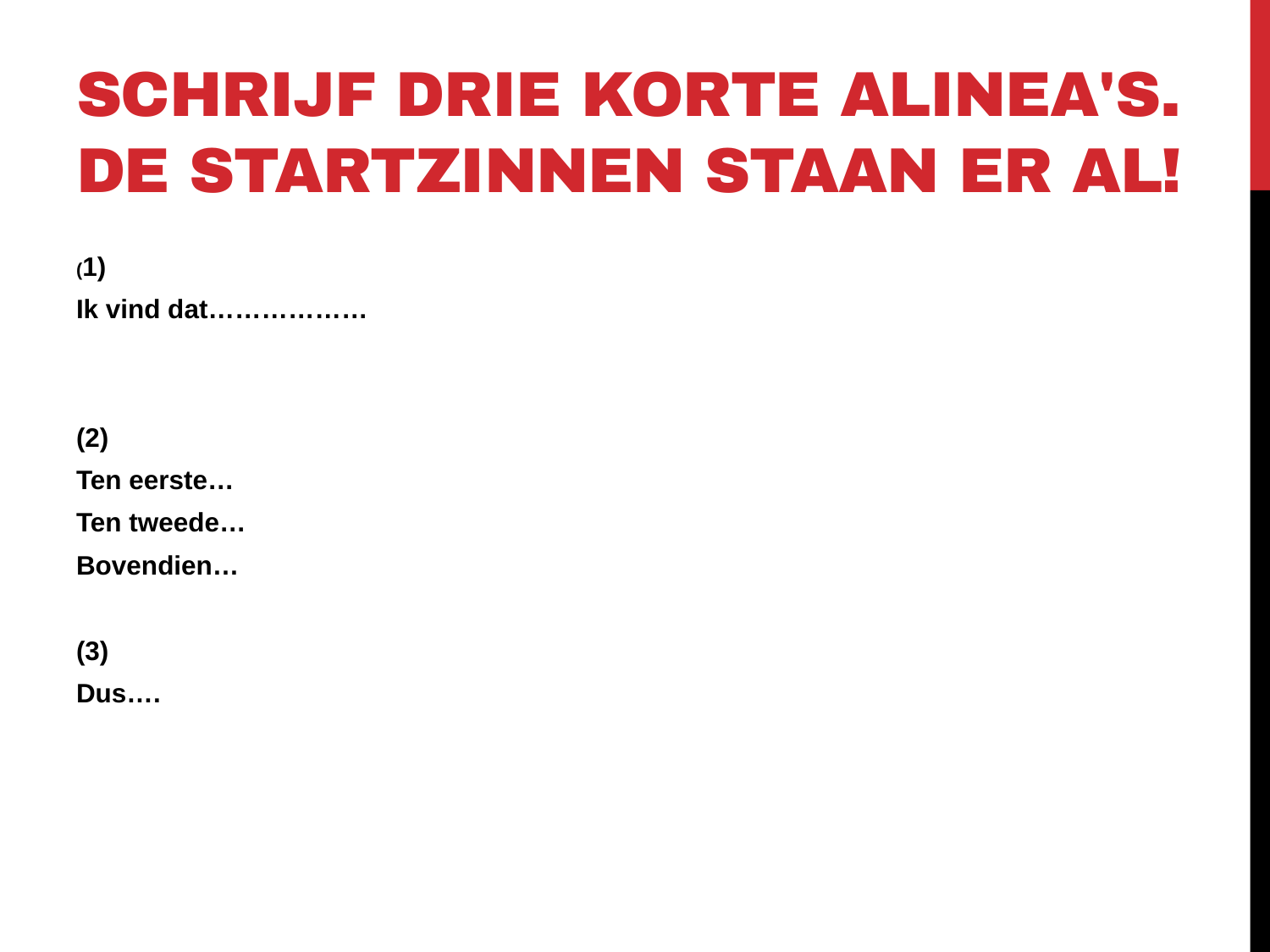

# Schrijf drie korte alinea's. De startzinnen staan er al!
(1)
Ik vind dat………………

(2)
Ten eerste…
Ten tweede…
Bovendien…

(3)
Dus….